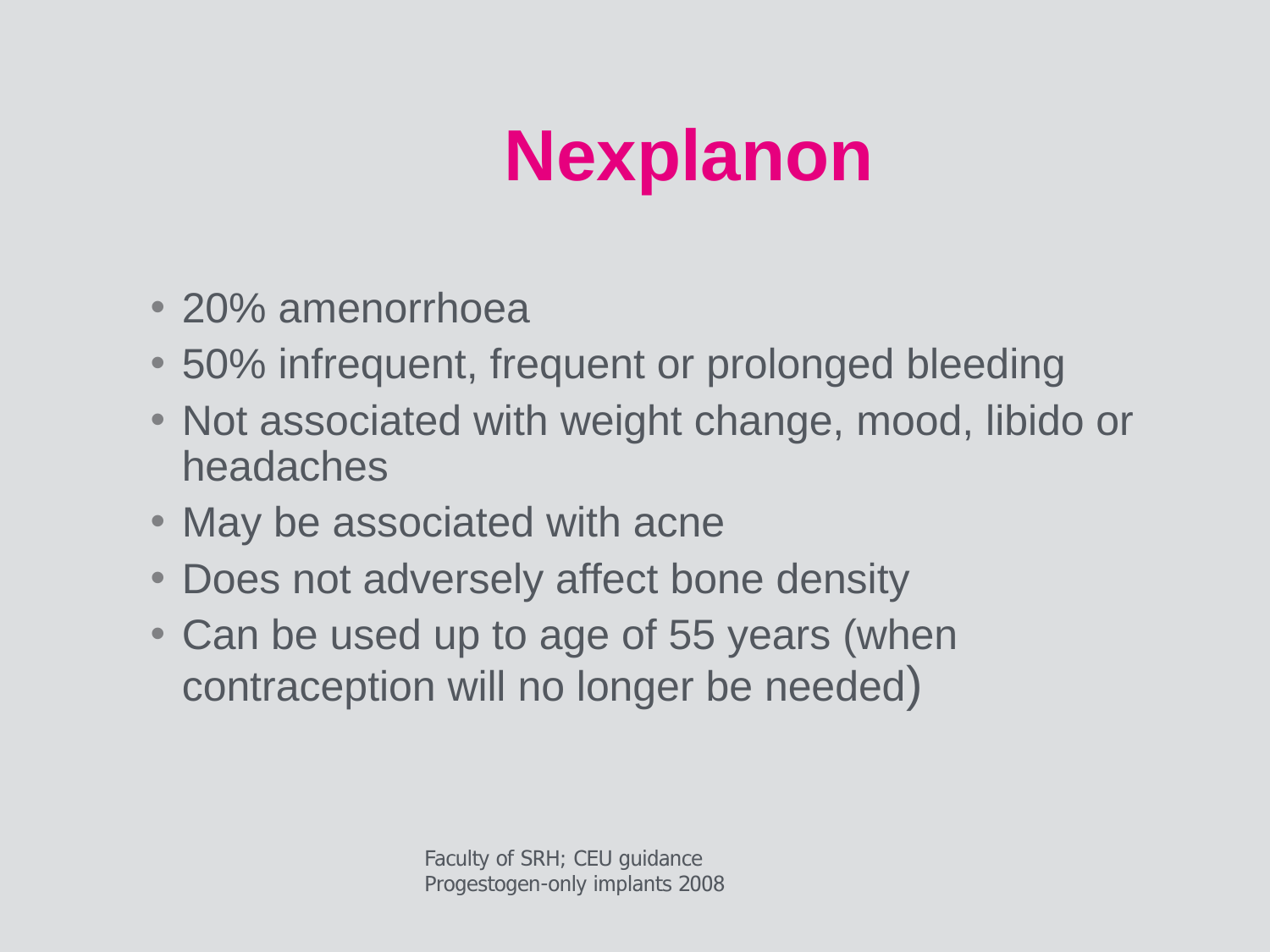

# Nexplanon
20% amenorrhoea
50% infrequent, frequent or prolonged bleeding
Not associated with weight change, mood, libido or headaches
May be associated with acne
Does not adversely affect bone density
Can be used up to age of 55 years (when contraception will no longer be needed)
Faculty of SRH; CEU guidance Progestogen-only implants 2008